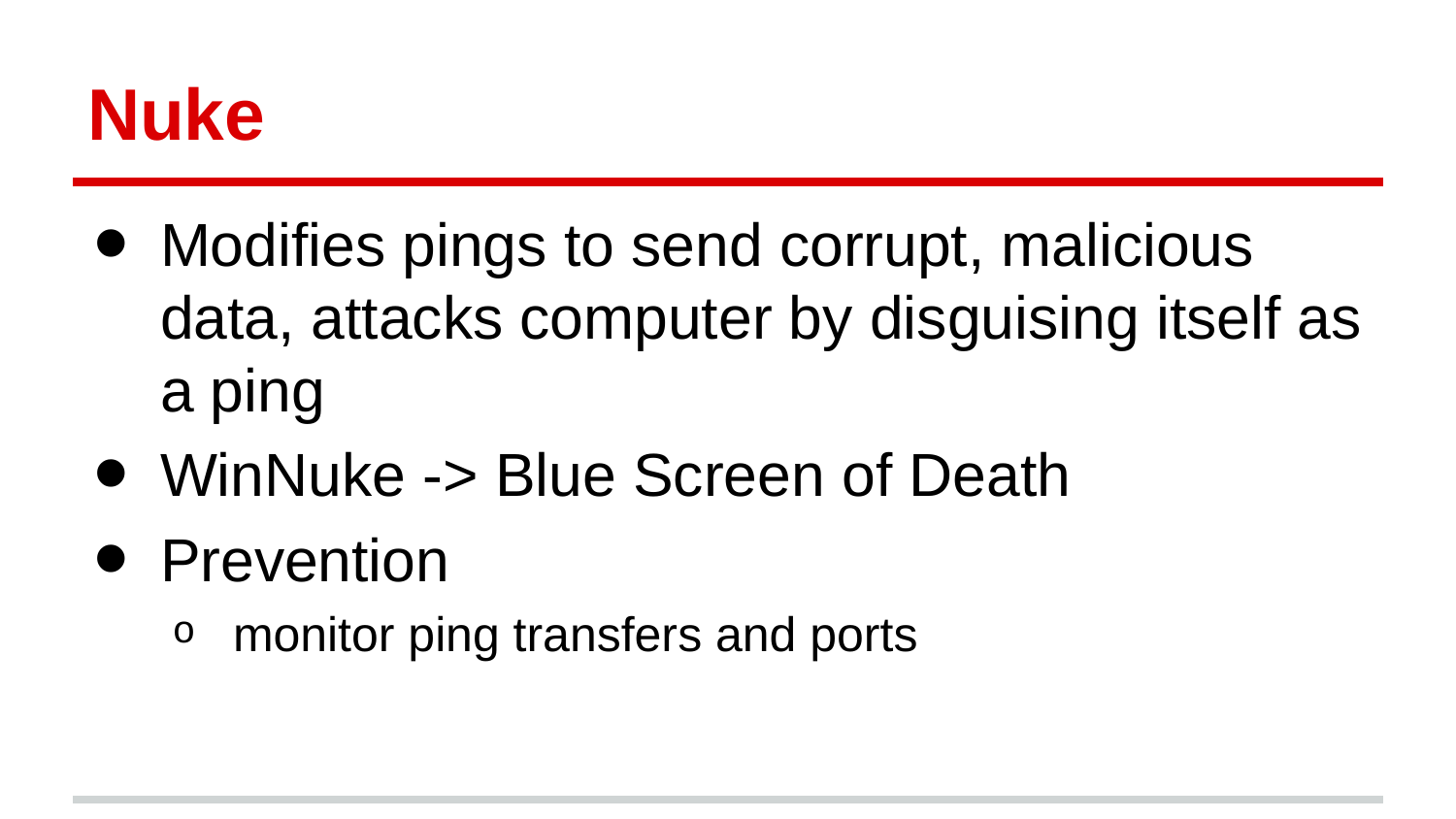

# Nuke
Modifies pings to send corrupt, malicious data, attacks computer by disguising itself as a ping
WinNuke -> Blue Screen of Death
Prevention
monitor ping transfers and ports